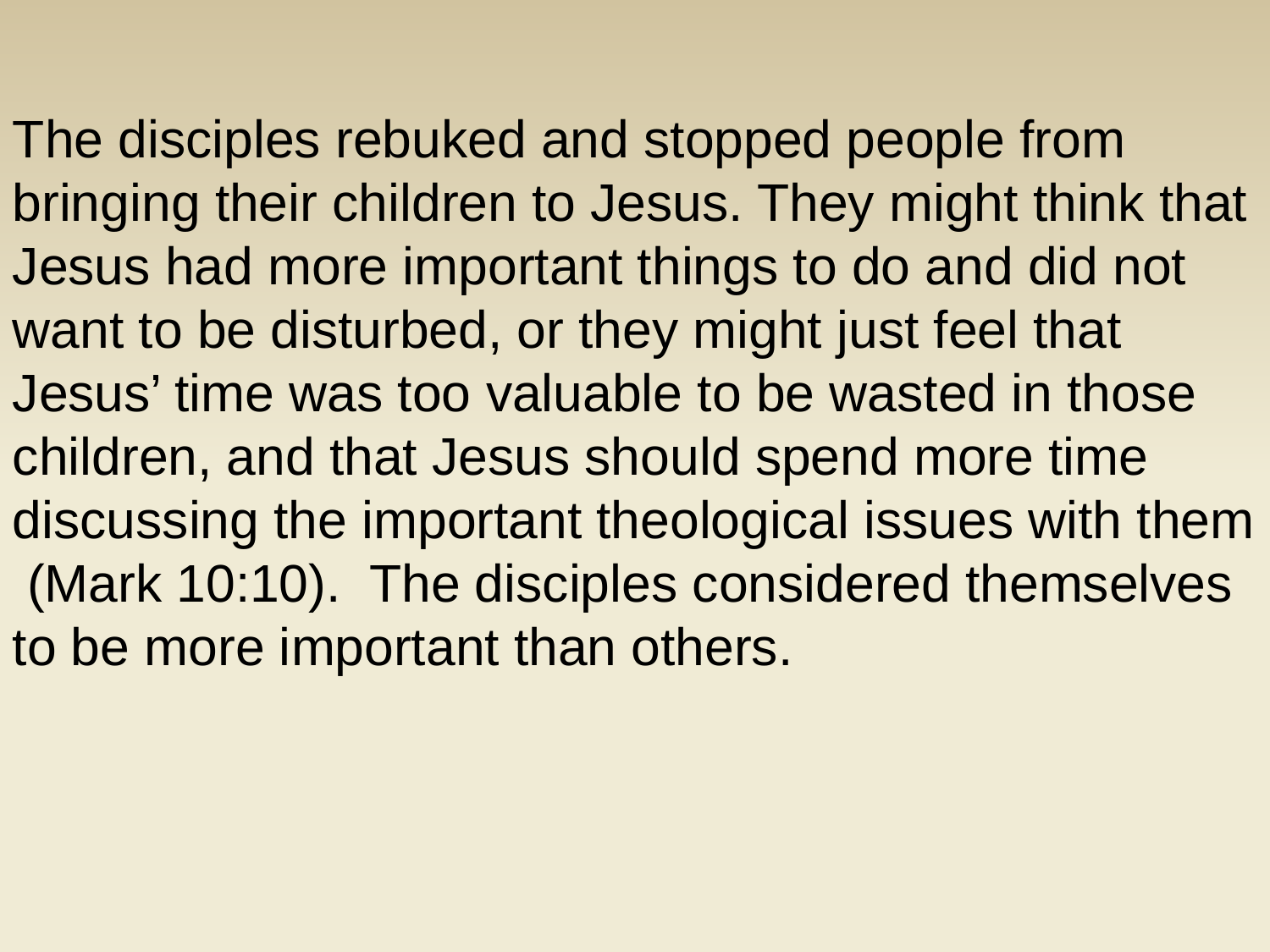

The disciples rebuked and stopped people from bringing their children to Jesus. They might think that Jesus had more important things to do and did not want to be disturbed, or they might just feel that Jesus’ time was too valuable to be wasted in those children, and that Jesus should spend more time discussing the important theological issues with them  (Mark 10:10).  The disciples considered themselves to be more important than others.